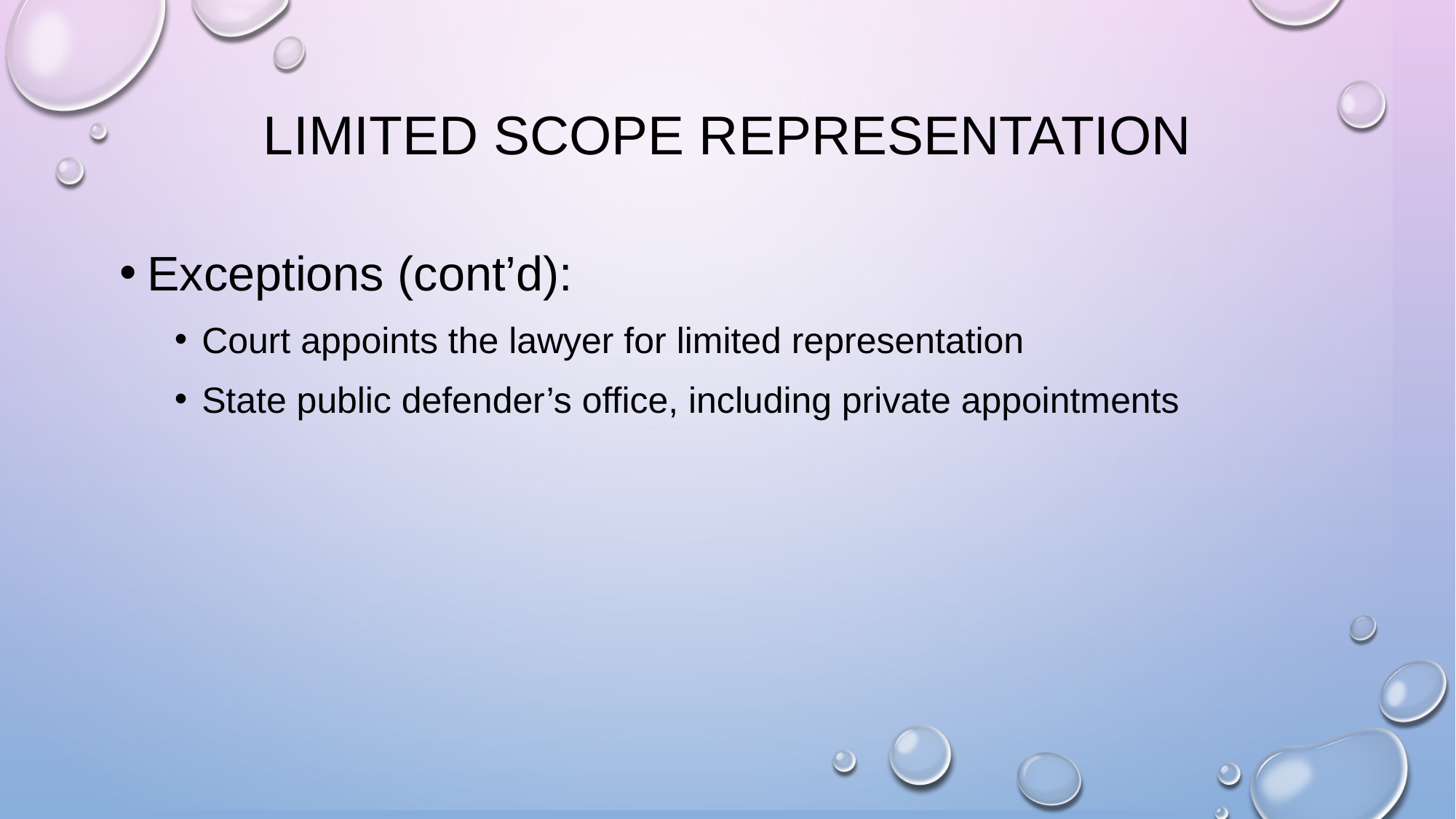

# LIMITED SCOPE REPRESENTATION
Exceptions (cont’d):
Court appoints the lawyer for limited representation
State public defender’s office, including private appointments